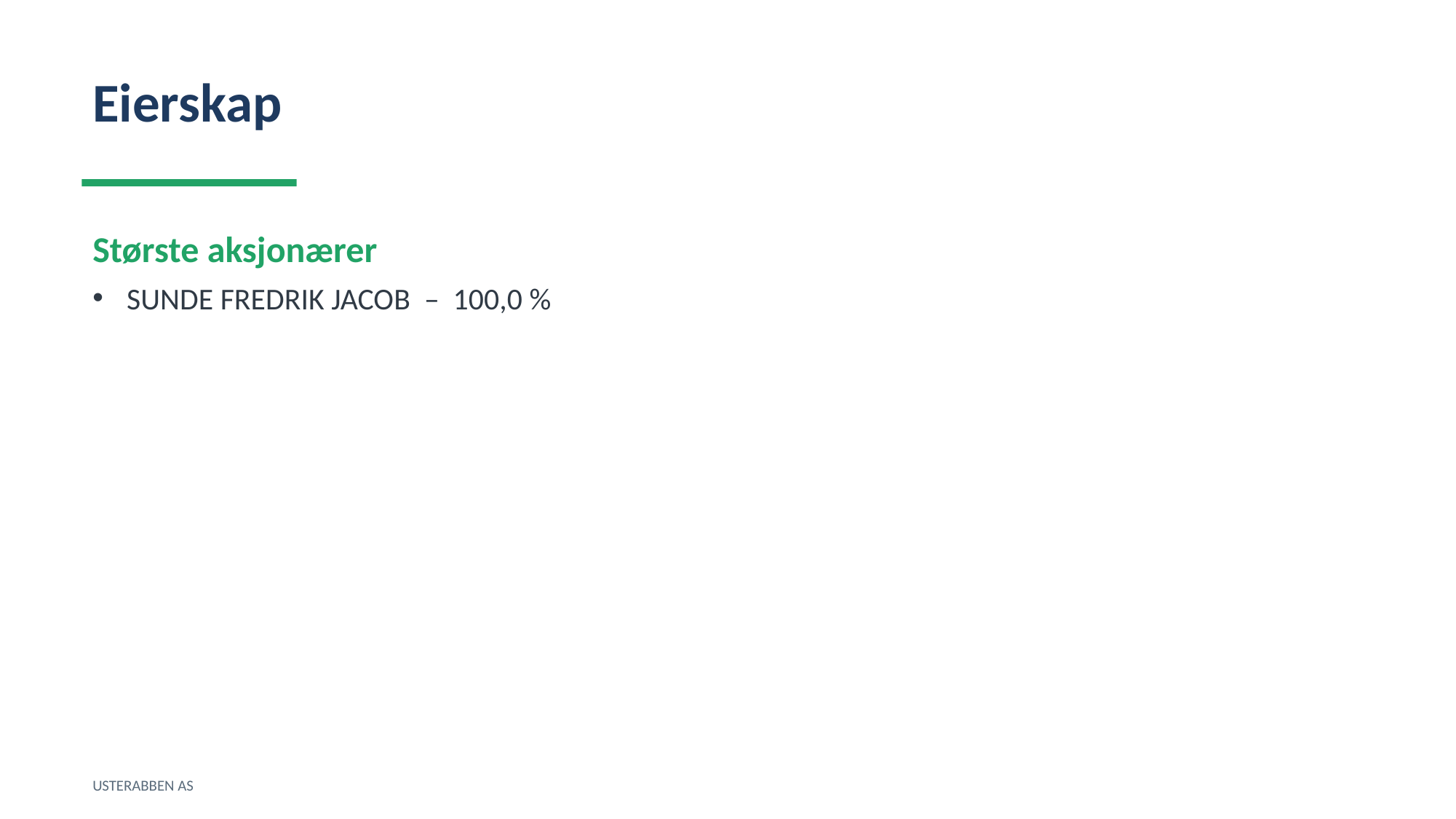

Eierskap

Største aksjonærer
SUNDE FREDRIK JACOB  –  100,0 %
USTERABBEN AS